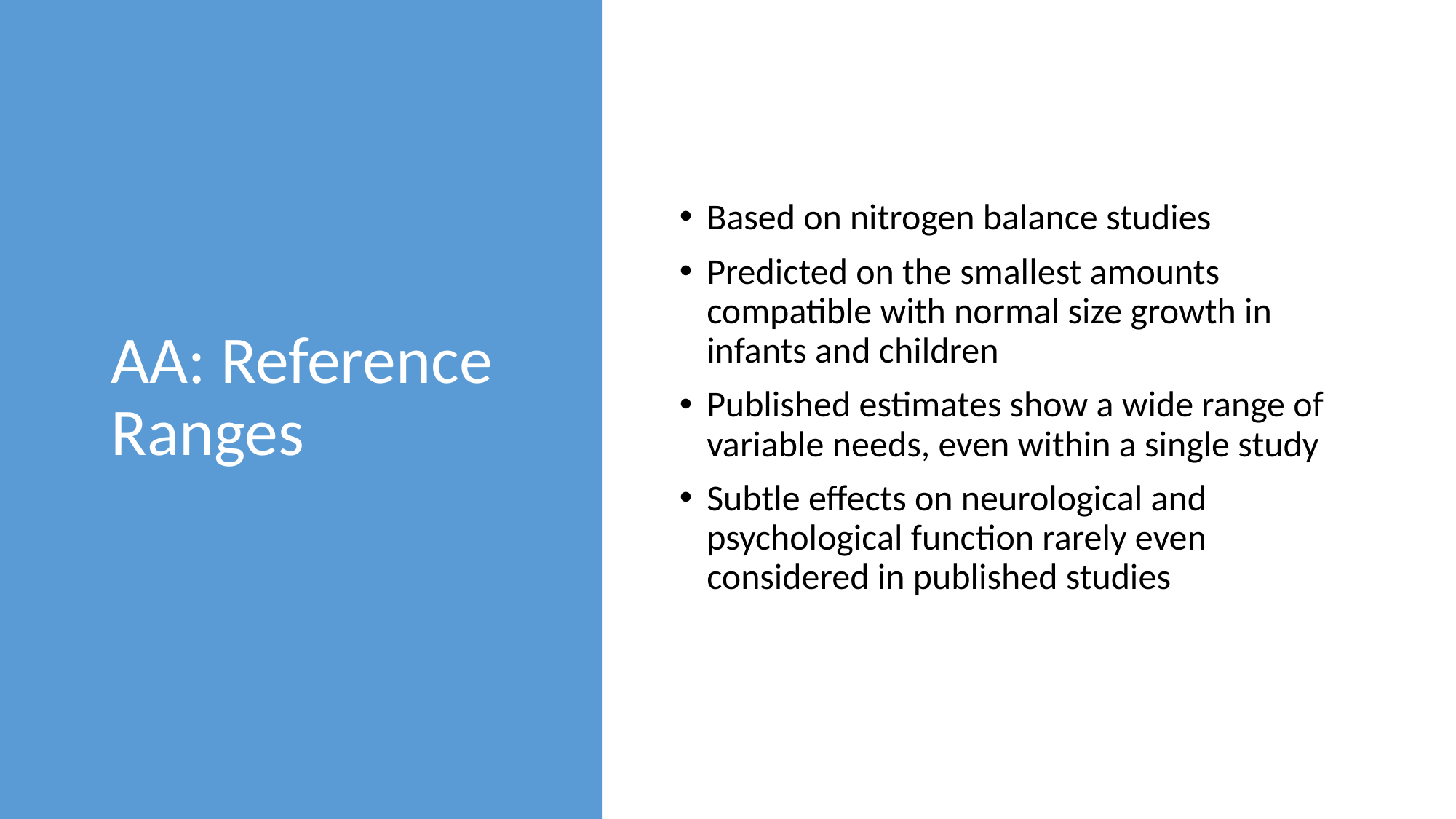

# AA: Reference Ranges
Based on nitrogen balance studies
Predicted on the smallest amounts compatible with normal size growth in infants and children
Published estimates show a wide range of variable needs, even within a single study
Subtle effects on neurological and psychological function rarely even considered in published studies